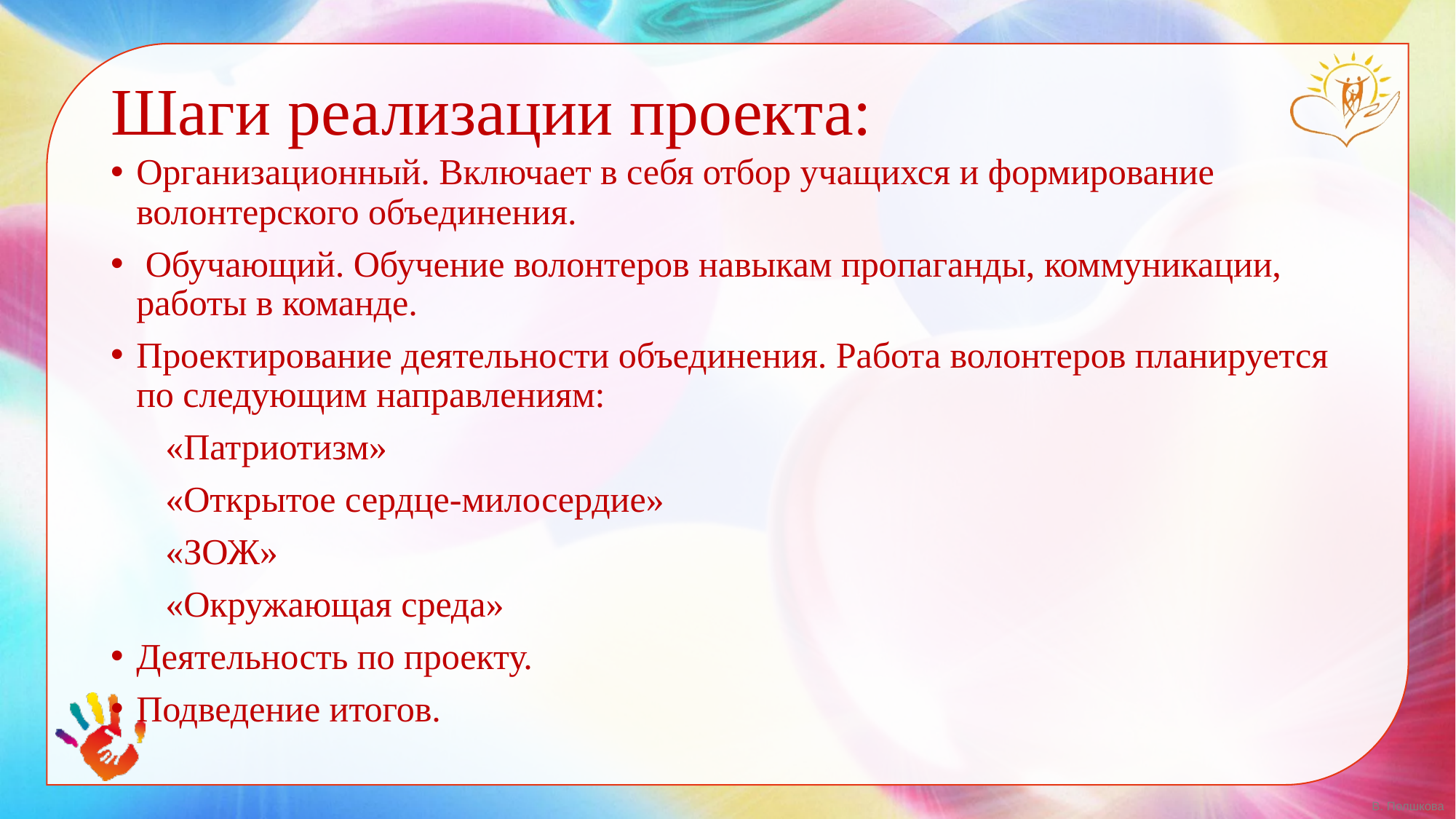

# Шаги реализации проекта:
Организационный. Включает в себя отбор учащихся и формирование волонтерского объединения.
 Обучающий. Обучение волонтеров навыкам пропаганды, коммуникации, работы в команде.
Проектирование деятельности объединения. Работа волонтеров планируется по следующим направлениям:
      «Патриотизм»
      «Открытое сердце-милосердие»
      «ЗОЖ»
      «Окружающая среда»
Деятельность по проекту.
Подведение итогов.